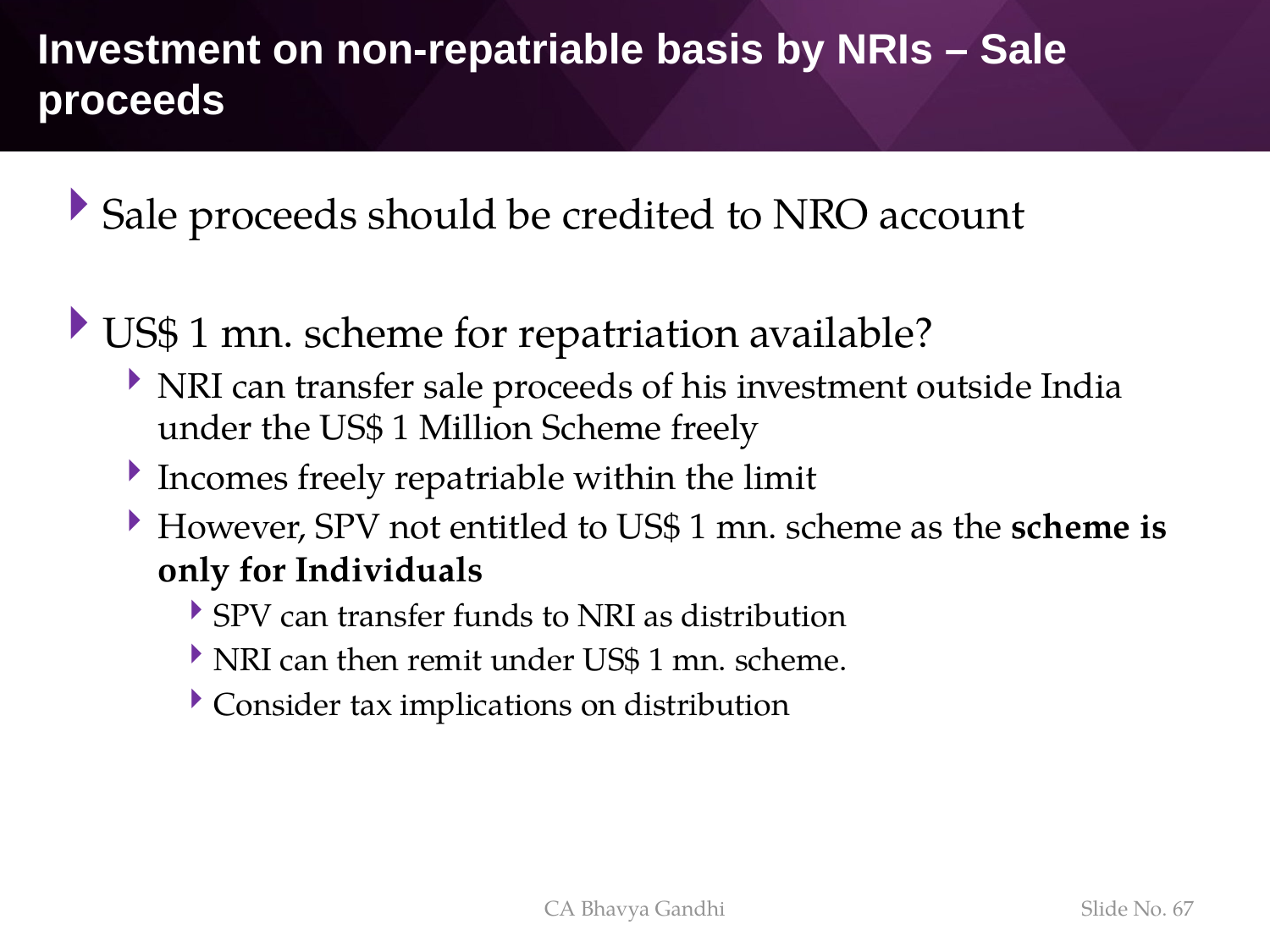

# Investment on non-repatriable basis by NRIs – Sale proceeds
Sale proceeds should be credited to NRO account

US$ 1 mn. scheme for repatriation available?
NRI can transfer sale proceeds of his investment outside India under the US$ 1 Million Scheme freely
Incomes freely repatriable within the limit
However, SPV not entitled to US$ 1 mn. scheme as the scheme is only for Individuals
SPV can transfer funds to NRI as distribution
NRI can then remit under US$ 1 mn. scheme.
Consider tax implications on distribution

CA Bhavya Gandhi
Slide No. 67